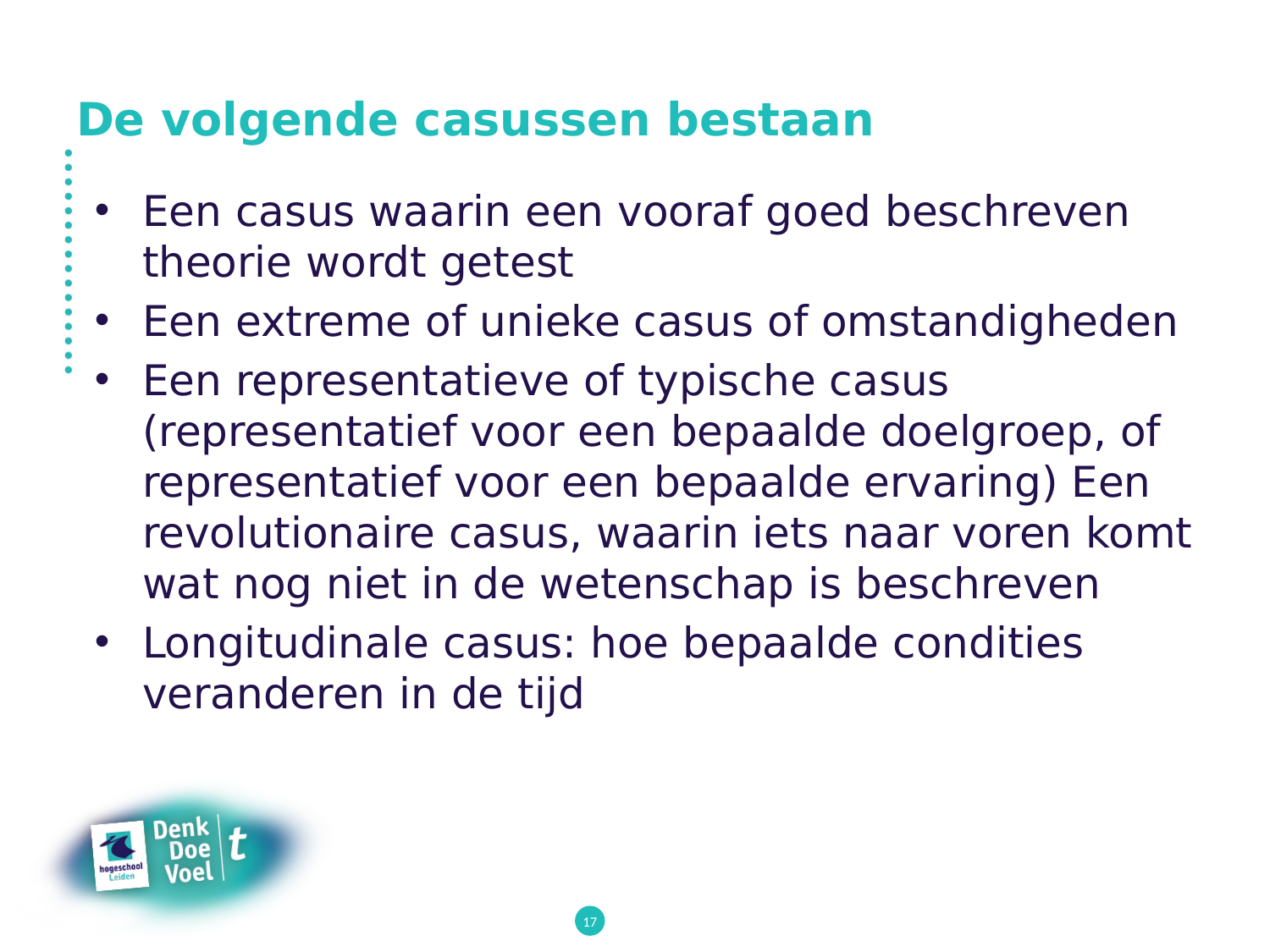

# De volgende casussen bestaan
Een casus waarin een vooraf goed beschreven theorie wordt getest
Een extreme of unieke casus of omstandigheden
Een representatieve of typische casus (representatief voor een bepaalde doelgroep, of representatief voor een bepaalde ervaring) Een revolutionaire casus, waarin iets naar voren komt wat nog niet in de wetenschap is beschreven
Longitudinale casus: hoe bepaalde condities veranderen in de tijd

17